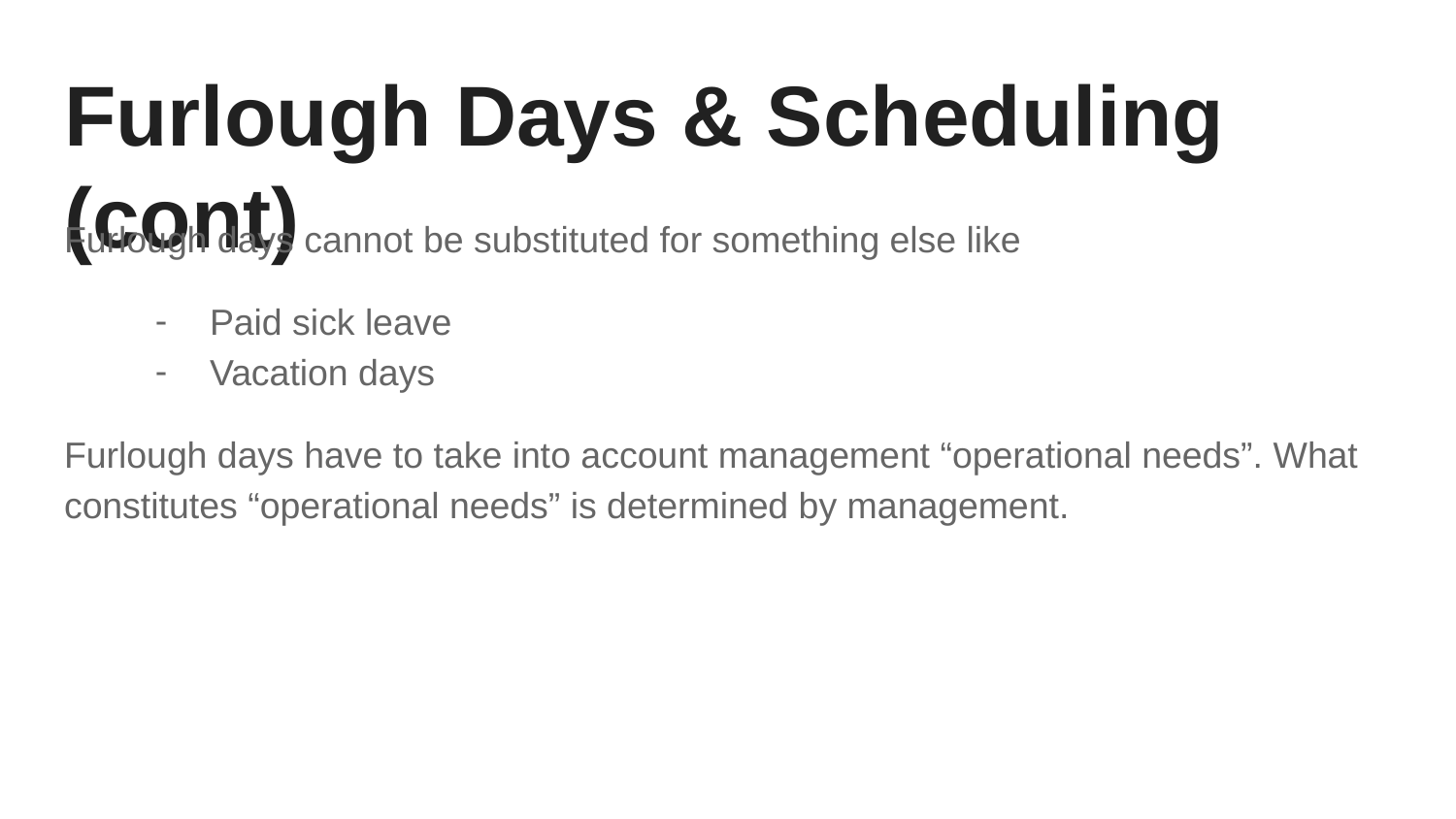

# Furlough Days & Scheduling (cont)
Furlough days cannot be substituted for something else like
Paid sick leave
Vacation days
Furlough days have to take into account management “operational needs”. What constitutes “operational needs” is determined by management.